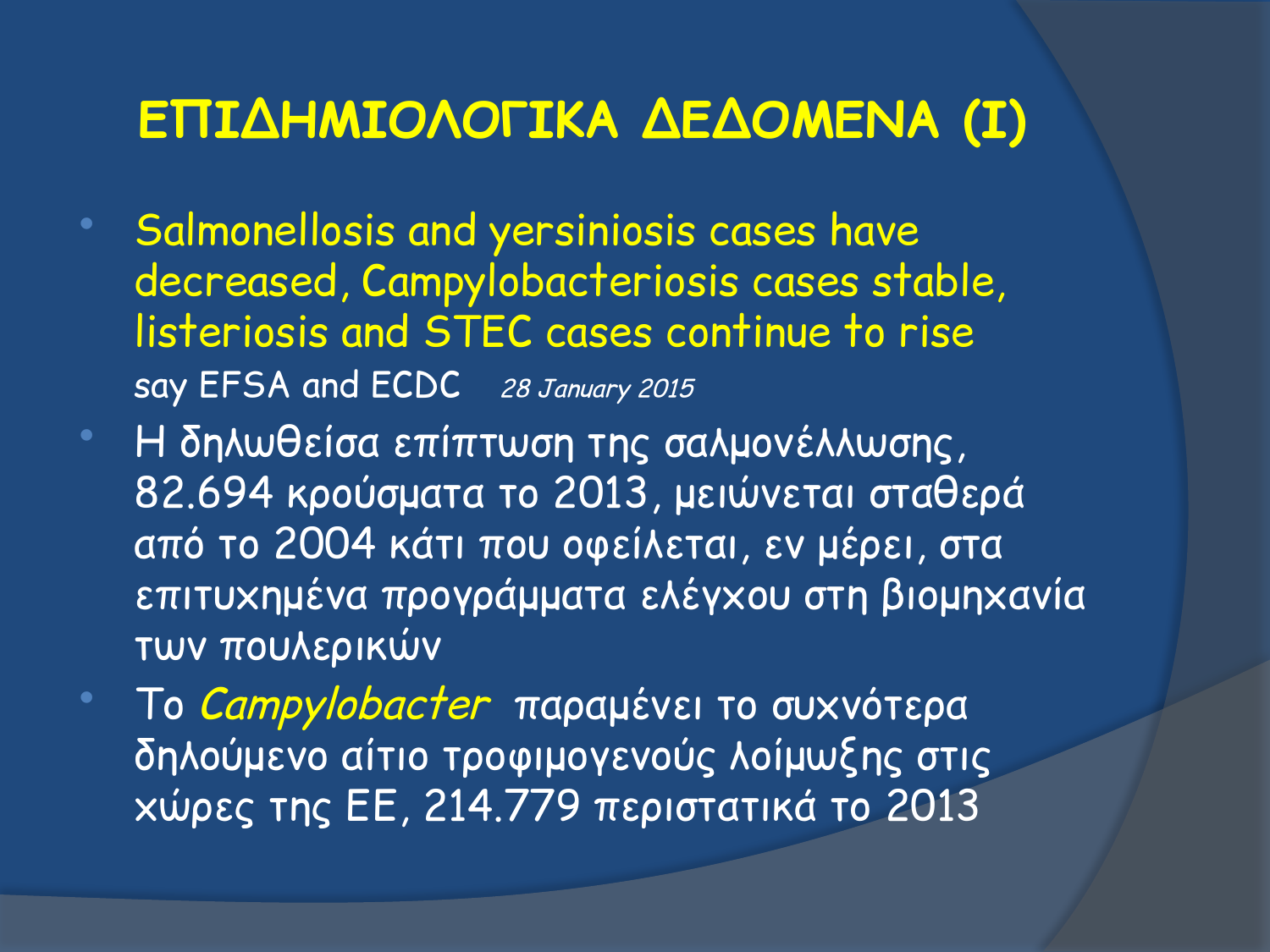

# ΕΠΙΔΗΜΙΟΛΟΓΙΚΑ ΔΕΔΟΜΕΝΑ (I)
Salmonellosis and yersiniosis cases have decreased, Campylobacteriosis cases stable, listeriosis and STEC cases continue to rise     say EFSA and ECDC   28 January 2015
Η δηλωθείσα επίπτωση της σαλμονέλλωσης, 82.694 κρούσματα το 2013, μειώνεται σταθερά από το 2004 κάτι που οφείλεται, εν μέρει, στα επιτυχημένα προγράμματα ελέγχου στη βιομηχανία των πουλερικών
Το Campylobacter  παραμένει το συχνότερα δηλούμενο αίτιο τροφιμογενούς λοίμωξης στις χώρες της ΕΕ, 214.779 περιστατικά το 2013